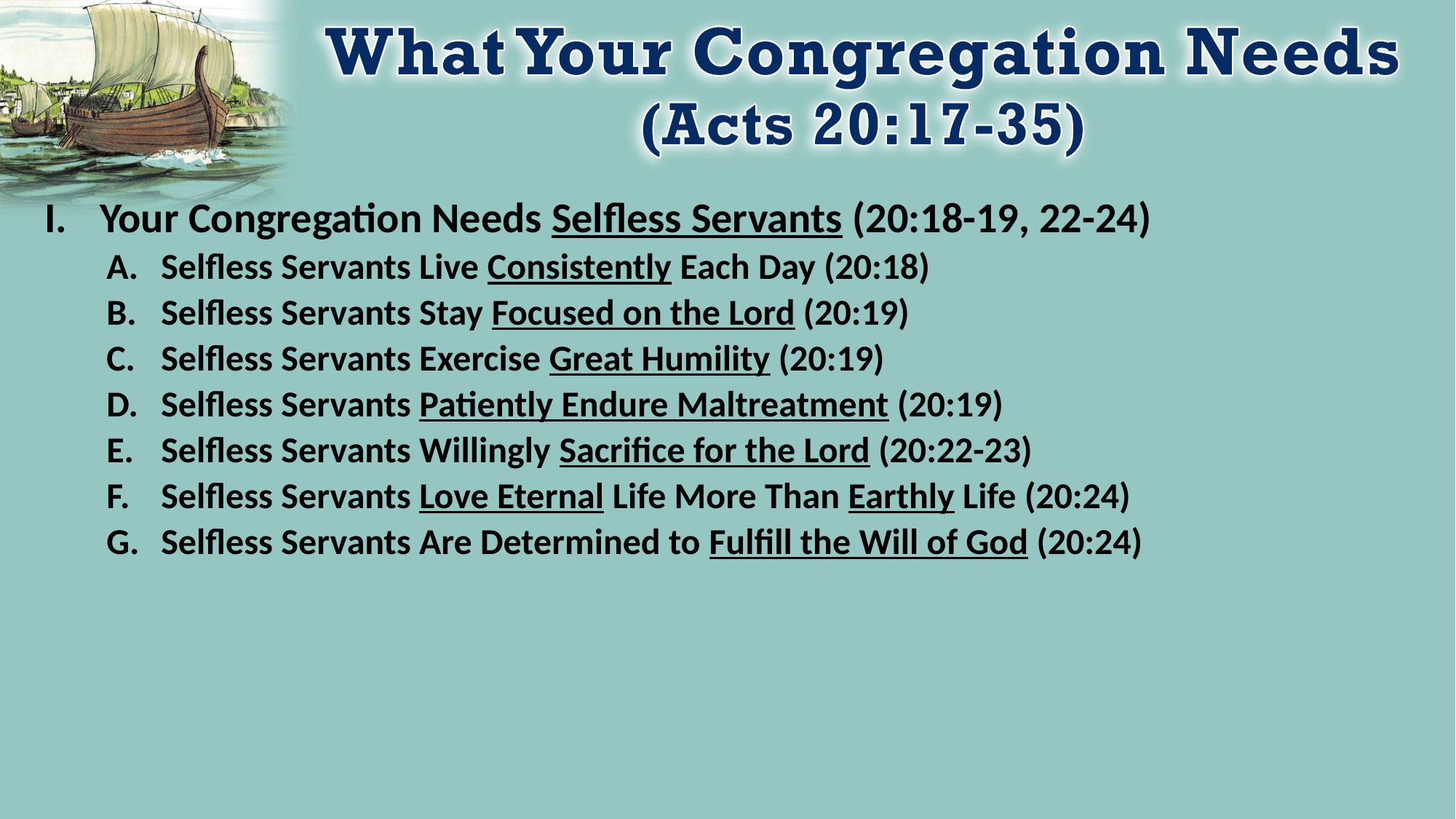

Your Congregation Needs Selfless Servants (20:18-19, 22-24)
Selfless Servants Live Consistently Each Day (20:18)
Selfless Servants Stay Focused on the Lord (20:19)
Selfless Servants Exercise Great Humility (20:19)
Selfless Servants Patiently Endure Maltreatment (20:19)
Selfless Servants Willingly Sacrifice for the Lord (20:22-23)
Selfless Servants Love Eternal Life More Than Earthly Life (20:24)
Selfless Servants Are Determined to Fulfill the Will of God (20:24)